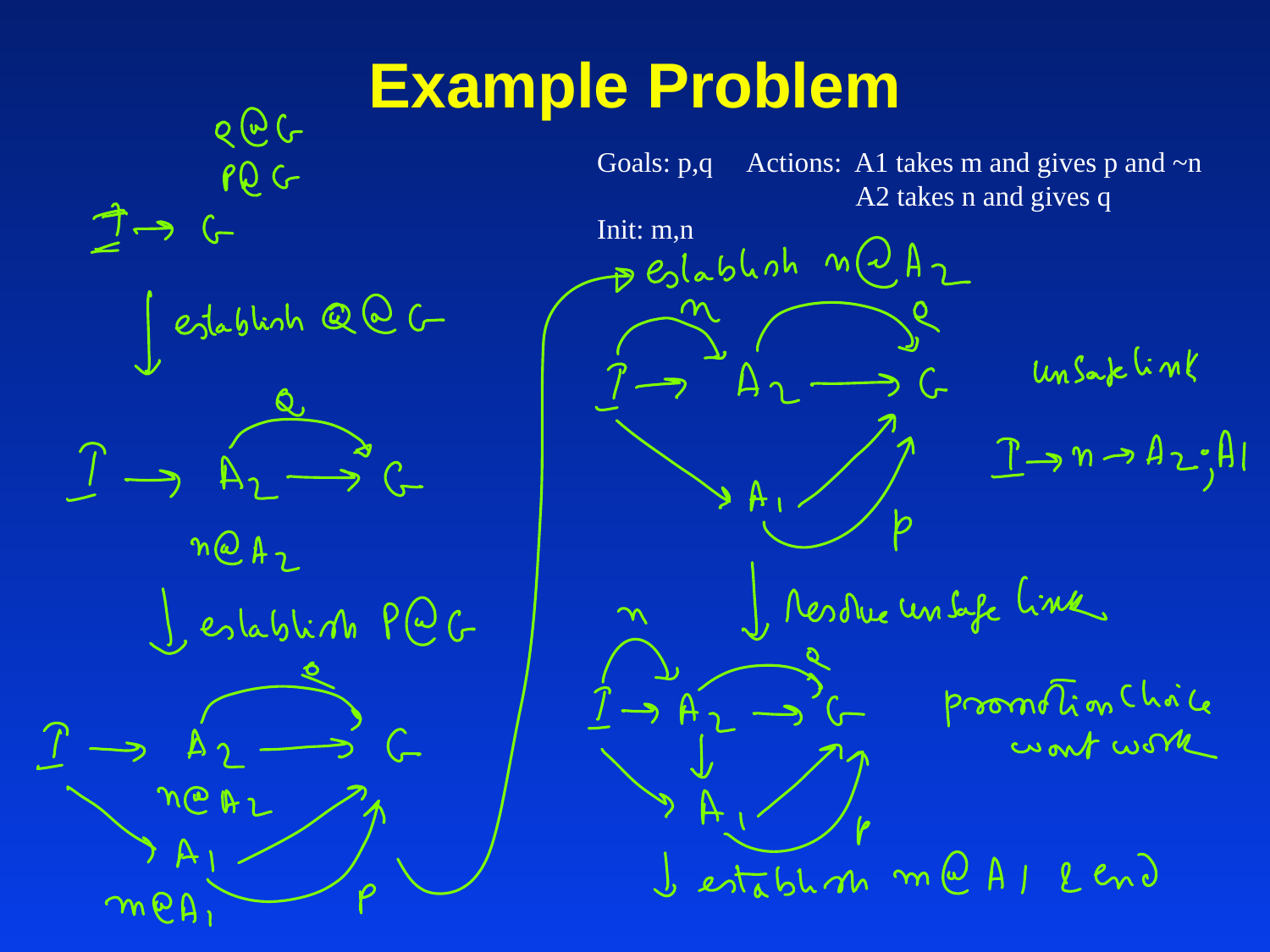

# Example Problem
Goals: p,q     Actions:  A1 takes m and gives p and ~n
                                     A2 takes n and gives q
Init: m,n